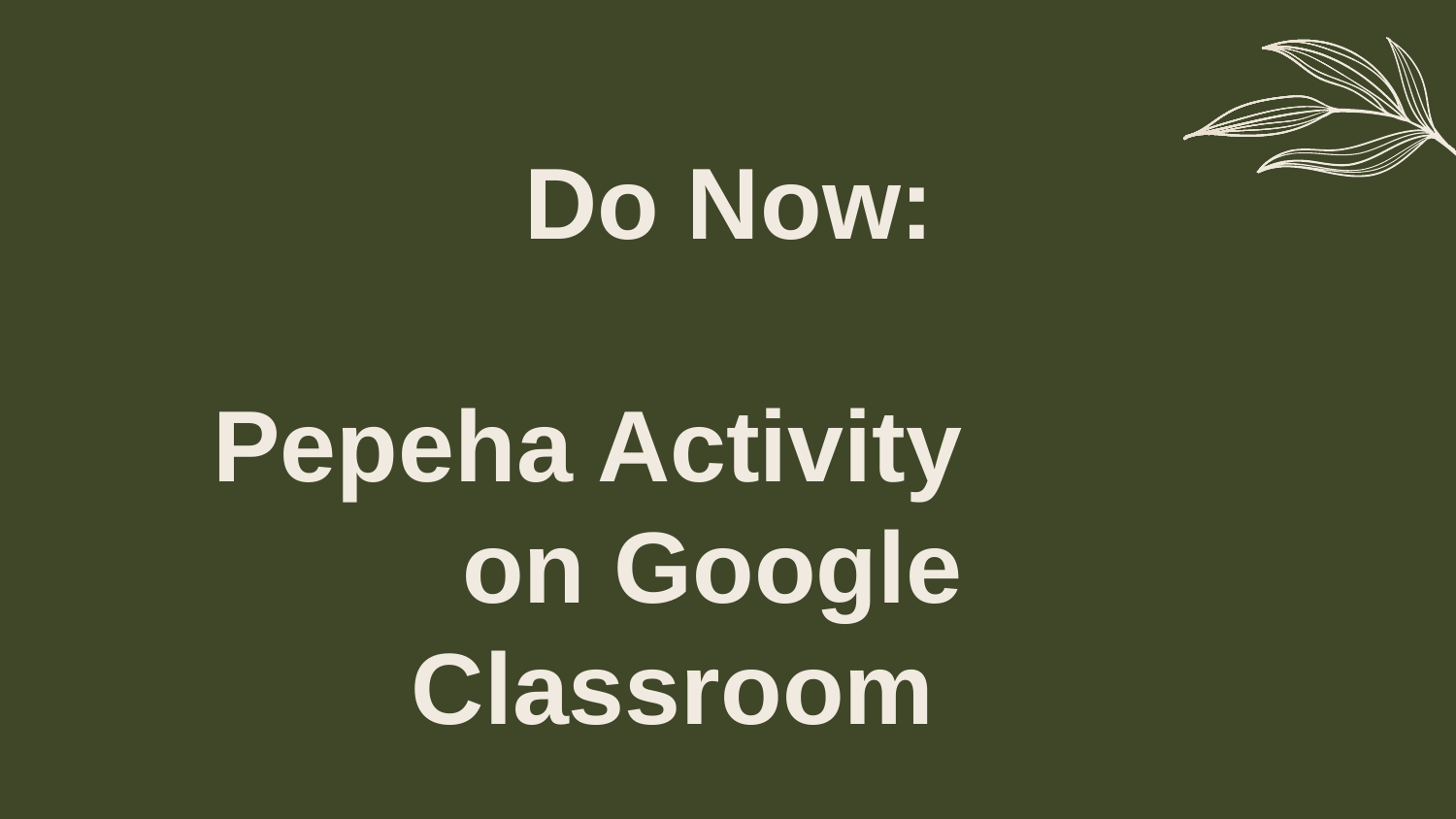

# Do Now:

Pepeha Activity on Google Classroom